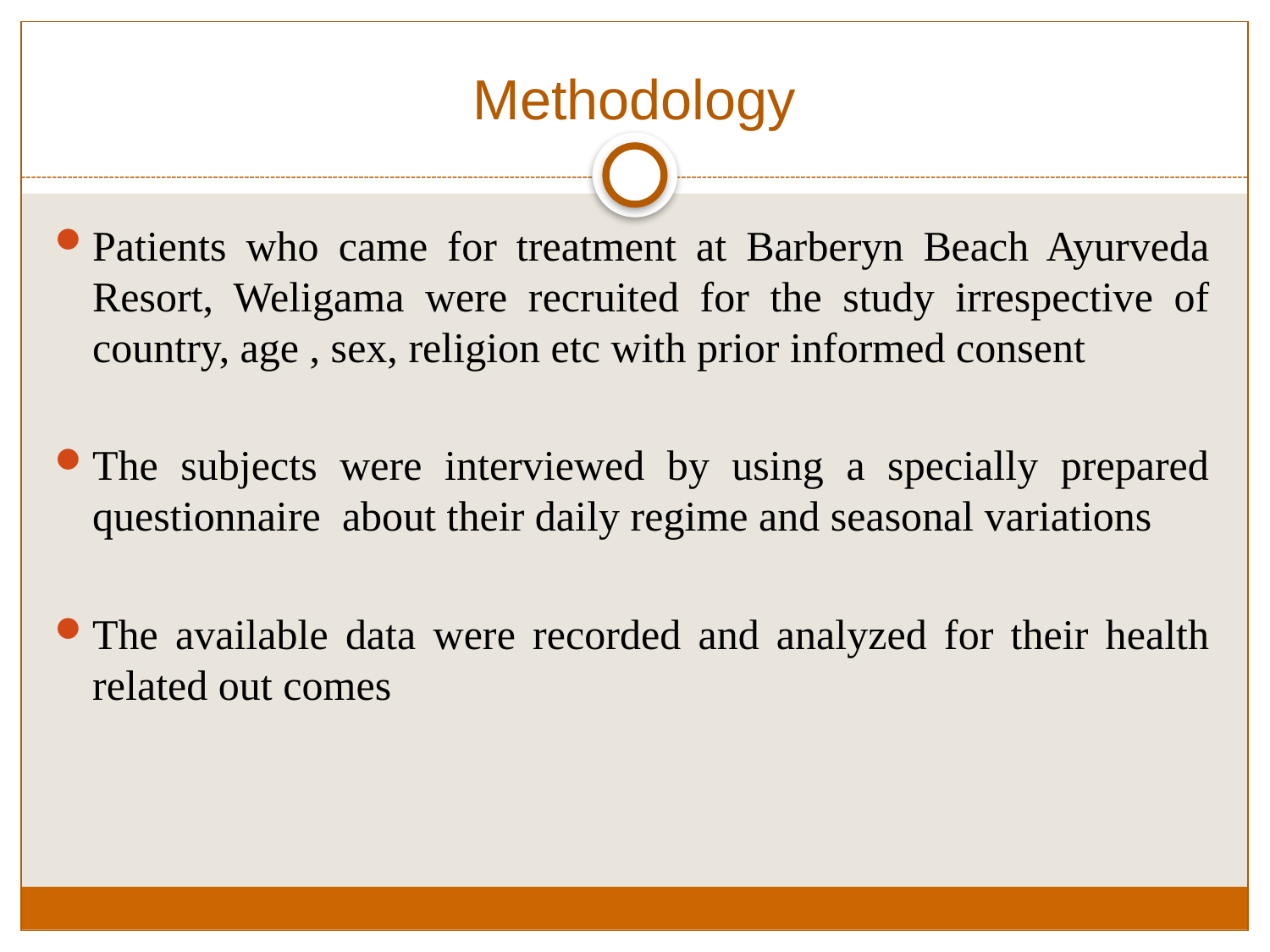

# Methodology
Patients who came for treatment at Barberyn Beach Ayurveda Resort, Weligama were recruited for the study irrespective of country, age , sex, religion etc with prior informed consent

The subjects were interviewed by using a specially prepared questionnaire  about their daily regime and seasonal variations

The available data were recorded and analyzed for their health related out comes